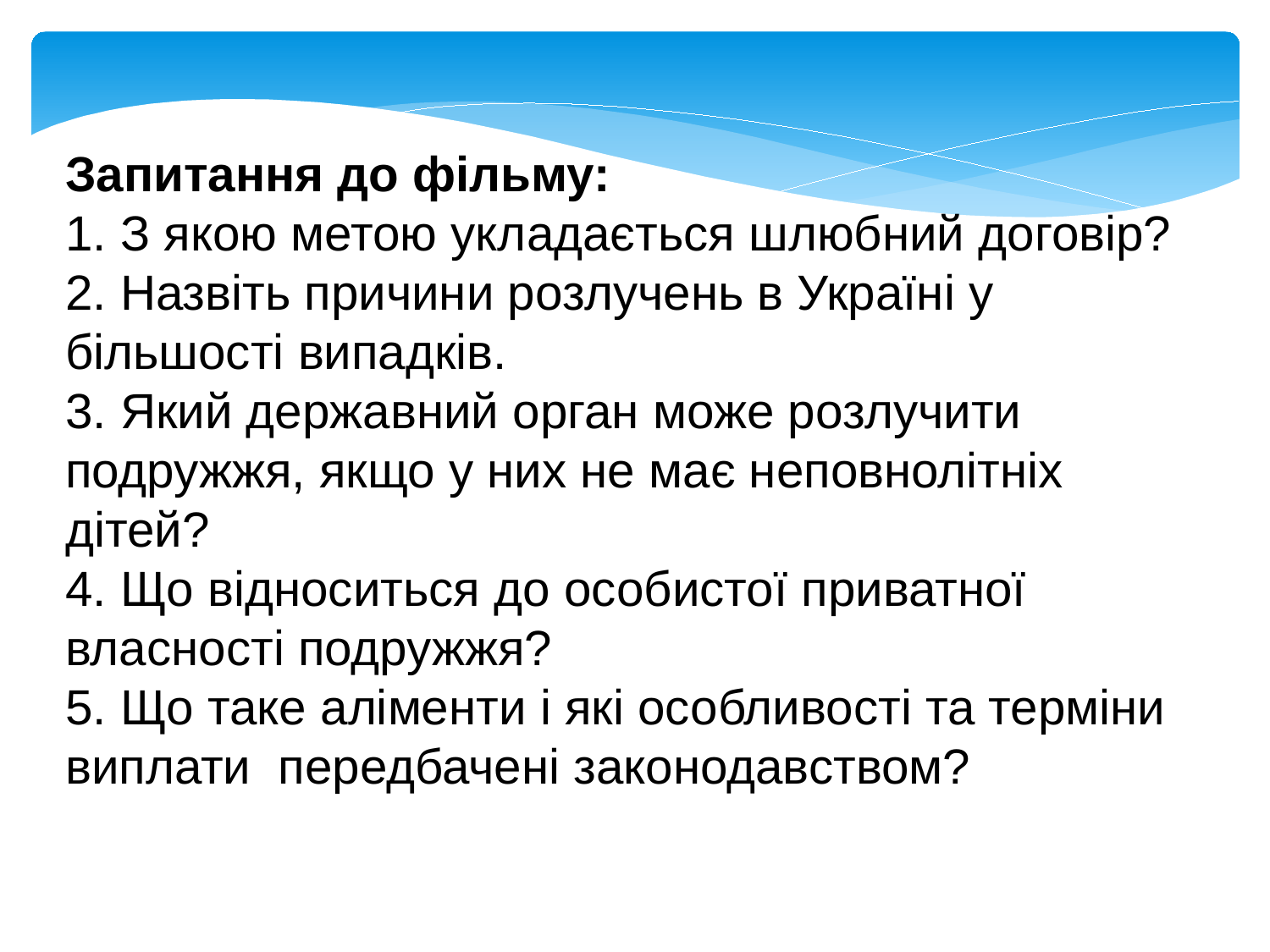

Запитання до фільму:
1. З якою метою укладається шлюбний договір?
2. Назвіть причини розлучень в Україні у більшості випадків.
3. Який державний орган може розлучити подружжя, якщо у них не має неповнолітніх дітей?
4. Що відноситься до особистої приватної власності подружжя?
5. Що таке аліменти і які особливості та терміни виплати  передбачені законодавством?